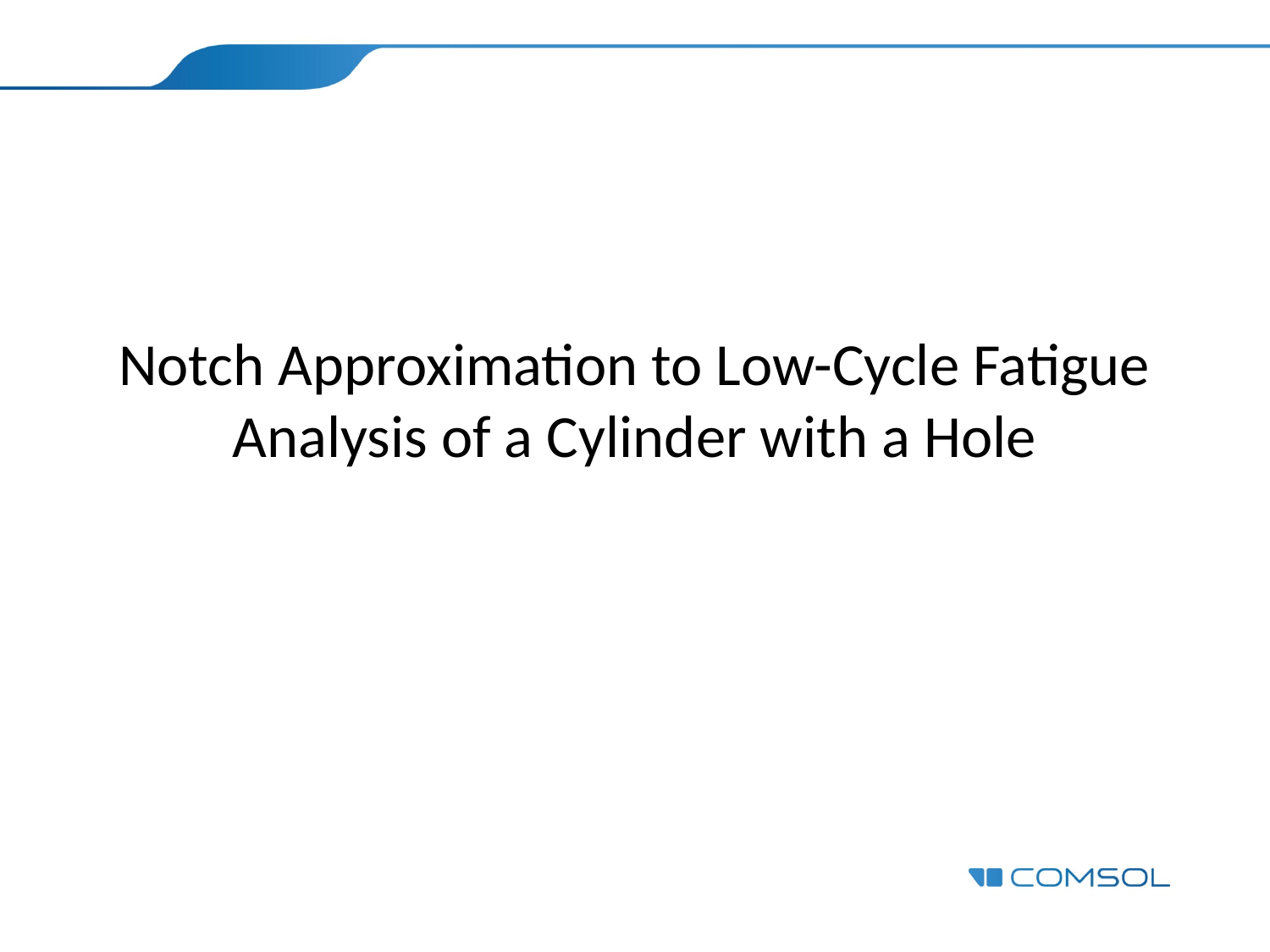

# Notch Approximation to Low-Cycle Fatigue Analysis of a Cylinder with a Hole